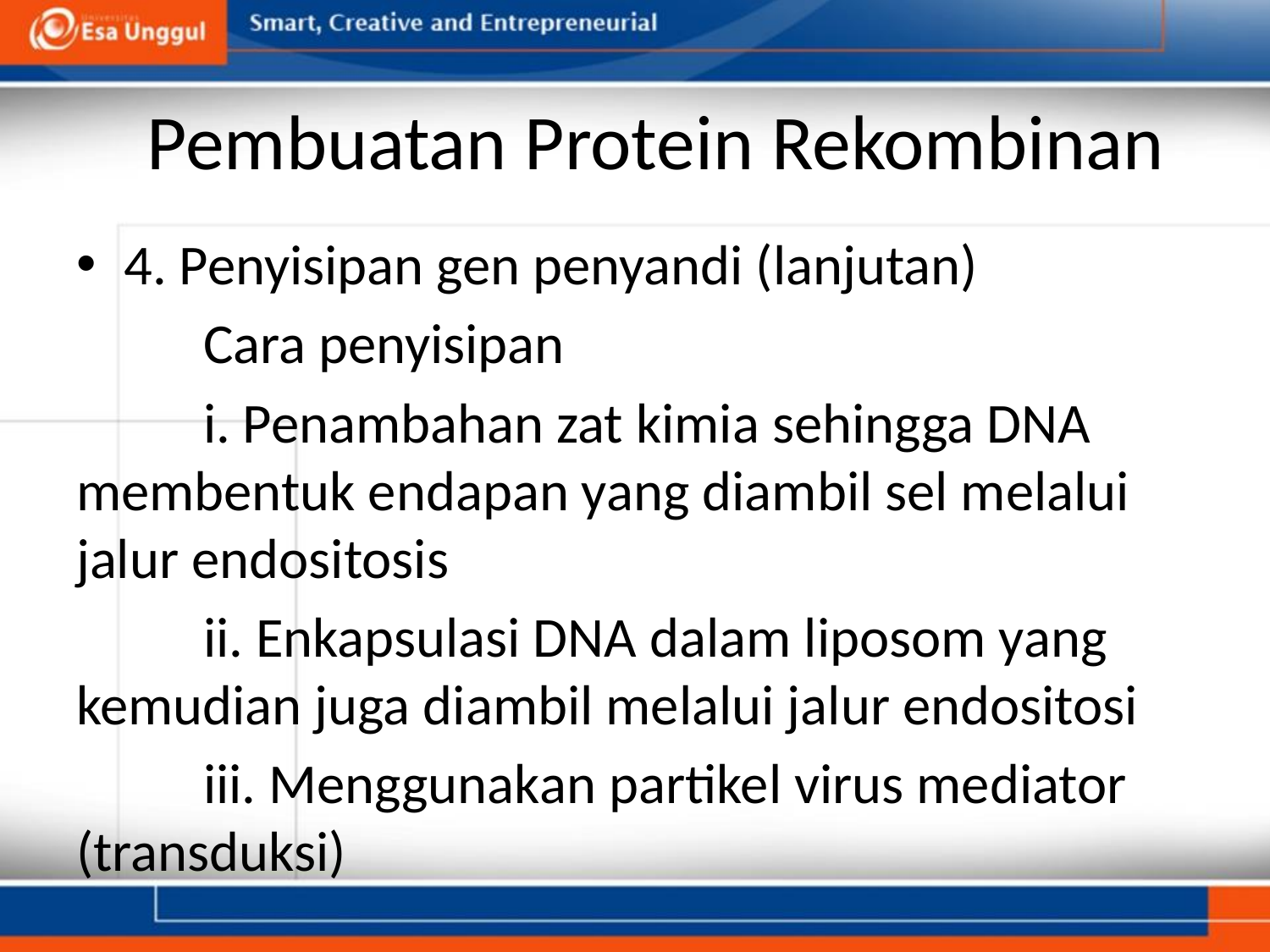

Pembuatan Protein Rekombinan
4. Penyisipan gen penyandi (lanjutan)
	Cara penyisipan
	i. Penambahan zat kimia sehingga DNA membentuk endapan yang diambil sel melalui jalur endositosis
	ii. Enkapsulasi DNA dalam liposom yang kemudian juga diambil melalui jalur endositosi
	iii. Menggunakan partikel virus mediator (transduksi)